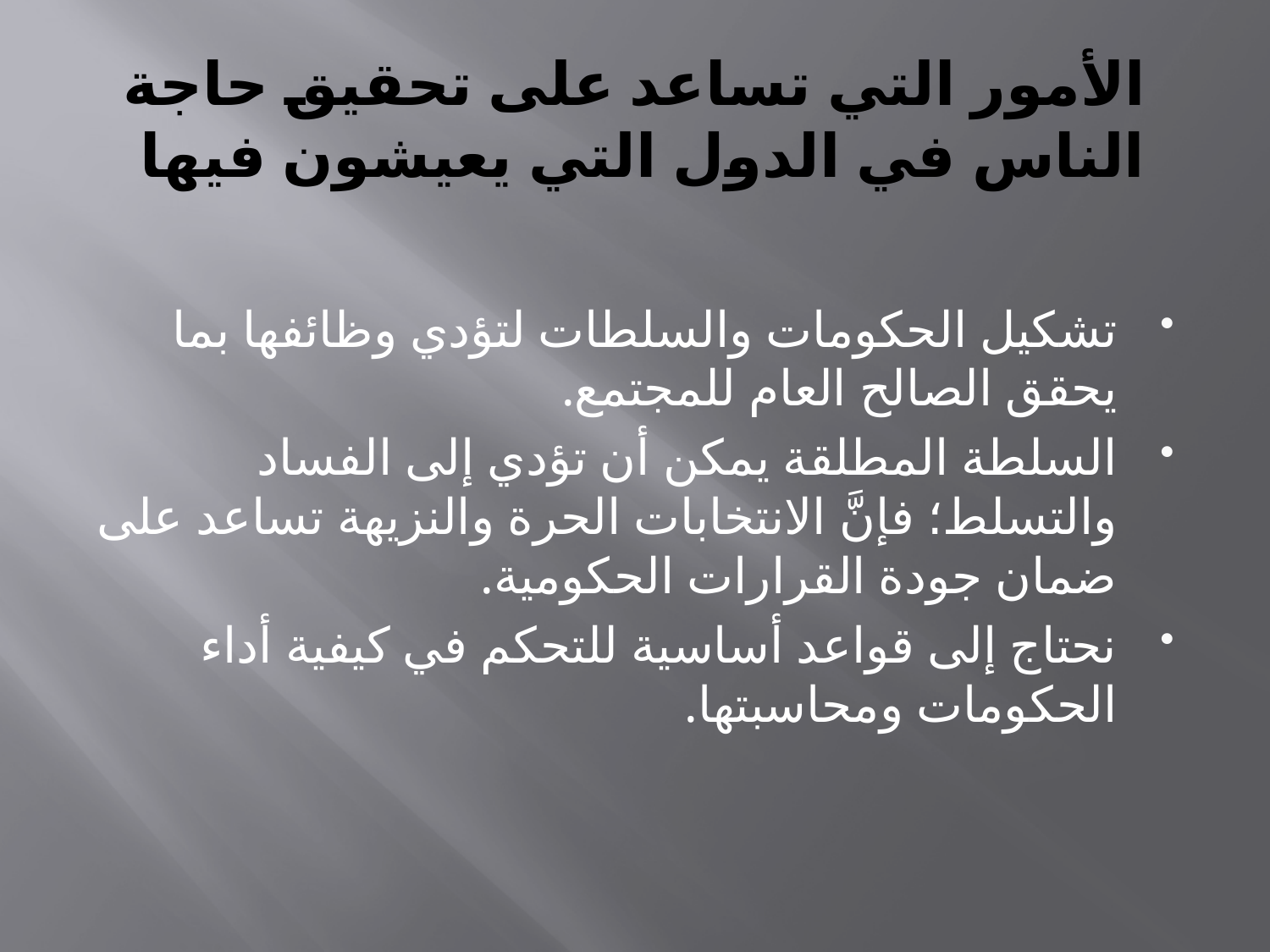

# الأمور التي تساعد على تحقيق حاجة الناس في الدول التي يعيشون فيها

تشكيل الحكومات والسلطات لتؤدي وظائفها بما يحقق الصالح العام للمجتمع.
السلطة المطلقة يمكن أن تؤدي إلى الفساد والتسلط؛ فإنَّ الانتخابات الحرة والنزيهة تساعد على ضمان جودة القرارات الحكومية.
نحتاج إلى قواعد أساسية للتحكم في كيفية أداء الحكومات ومحاسبتها.